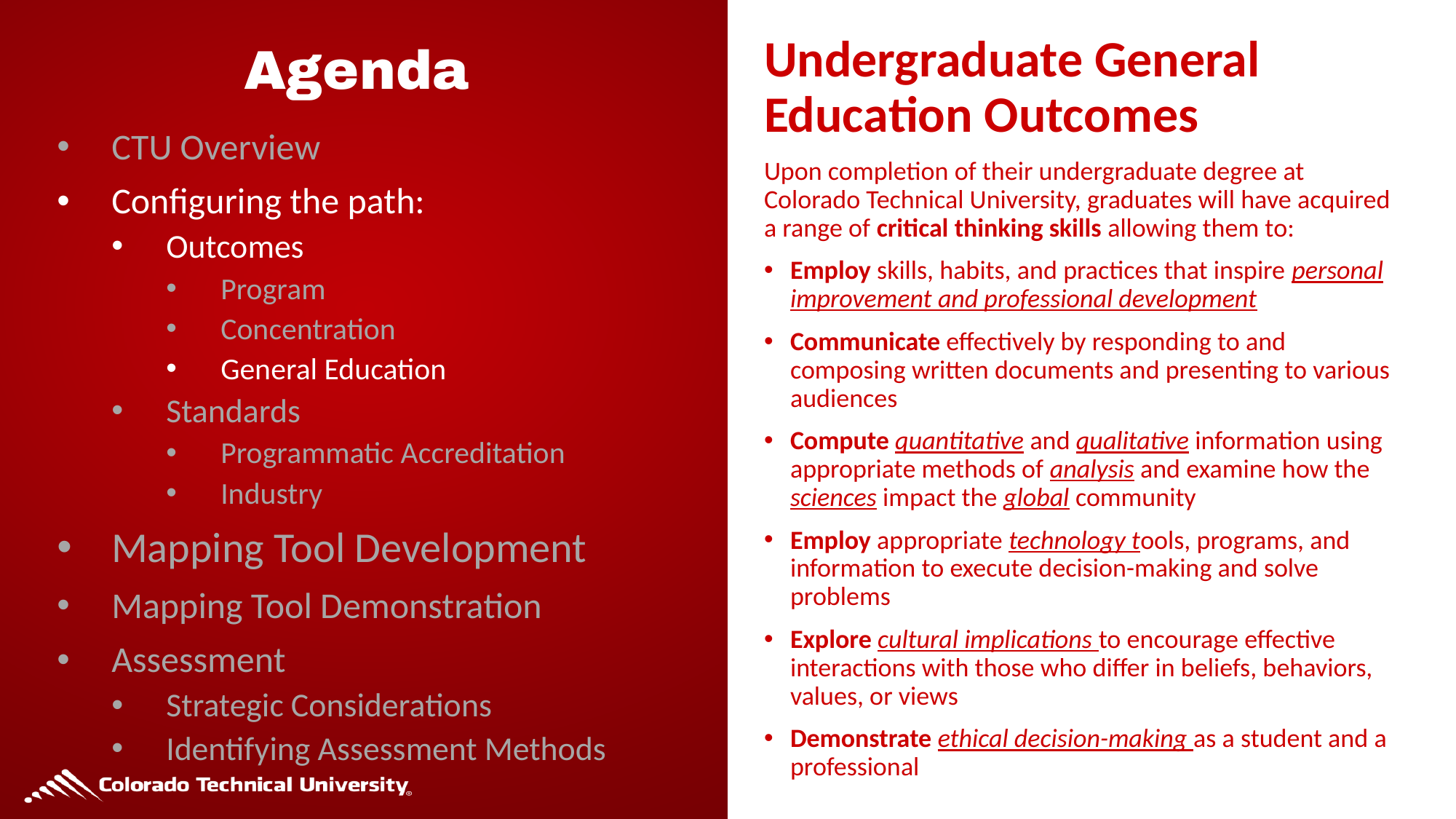

# Agenda
Undergraduate General Education Outcomes
Upon completion of their undergraduate degree at Colorado Technical University, graduates will have acquired a range of critical thinking skills allowing them to:
Employ skills, habits, and practices that inspire personal improvement and professional development
Communicate effectively by responding to and composing written documents and presenting to various audiences
Compute quantitative and qualitative information using appropriate methods of analysis and examine how the sciences impact the global community
Employ appropriate technology tools, programs, and information to execute decision-making and solve problems
Explore cultural implications to encourage effective interactions with those who differ in beliefs, behaviors, values, or views
Demonstrate ethical decision-making as a student and a professional
CTU Overview
Configuring the path:
Outcomes
Program
Concentration
General Education
Standards
Programmatic Accreditation
Industry
Mapping Tool Development
Mapping Tool Demonstration
Assessment
Strategic Considerations
Identifying Assessment Methods